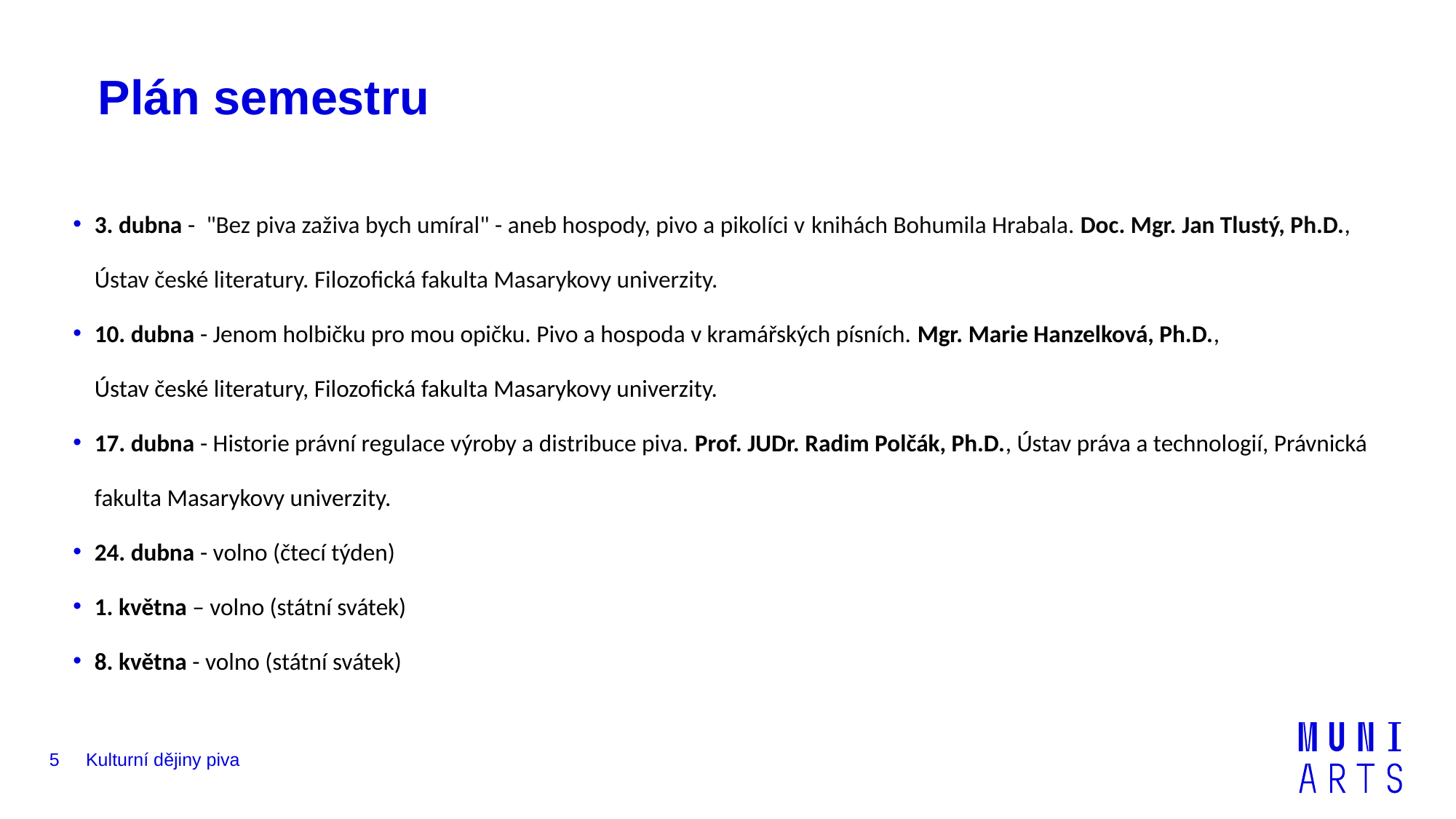

# Plán semestru
3. dubna -  "Bez piva zaživa bych umíral" - aneb hospody, pivo a pikolíci v knihách Bohumila Hrabala. Doc. Mgr. Jan Tlustý, Ph.D., Ústav české literatury. Filozofická fakulta Masarykovy univerzity.
10. dubna - Jenom holbičku pro mou opičku. Pivo a hospoda v kramářských písních. Mgr. Marie Hanzelková, Ph.D.,
Ústav české literatury, Filozofická fakulta Masarykovy univerzity.
17. dubna - Historie právní regulace výroby a distribuce piva. Prof. JUDr. Radim Polčák, Ph.D., Ústav práva a technologií, Právnická fakulta Masarykovy univerzity.
24. dubna - volno (čtecí týden)
1. května – volno (státní svátek)
8. května - volno (státní svátek)

5
Kulturní dějiny piva